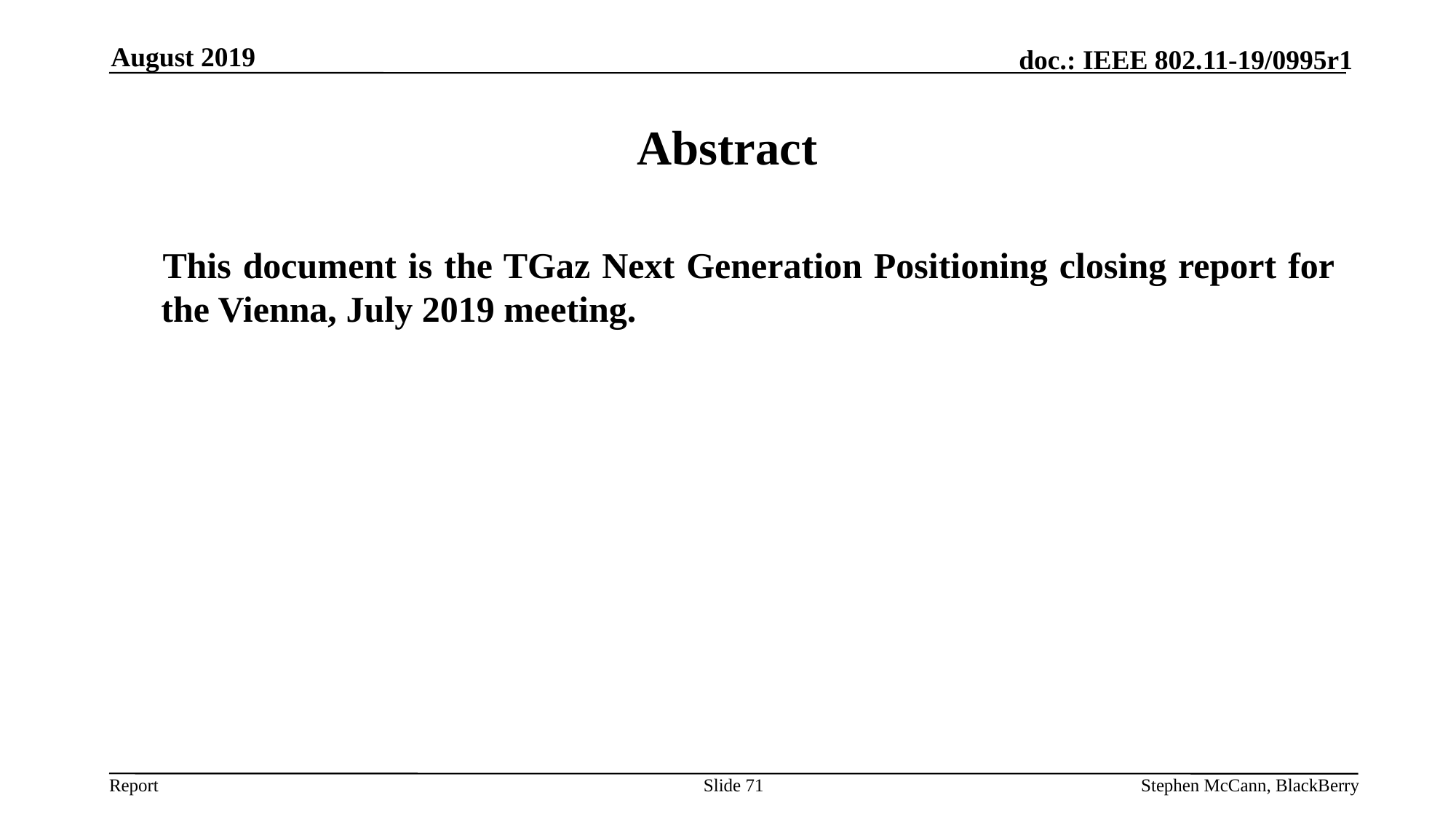

August 2019
# Abstract
This document is the TGaz Next Generation Positioning closing report for the Vienna, July 2019 meeting.

Slide 71
Stephen McCann, BlackBerry